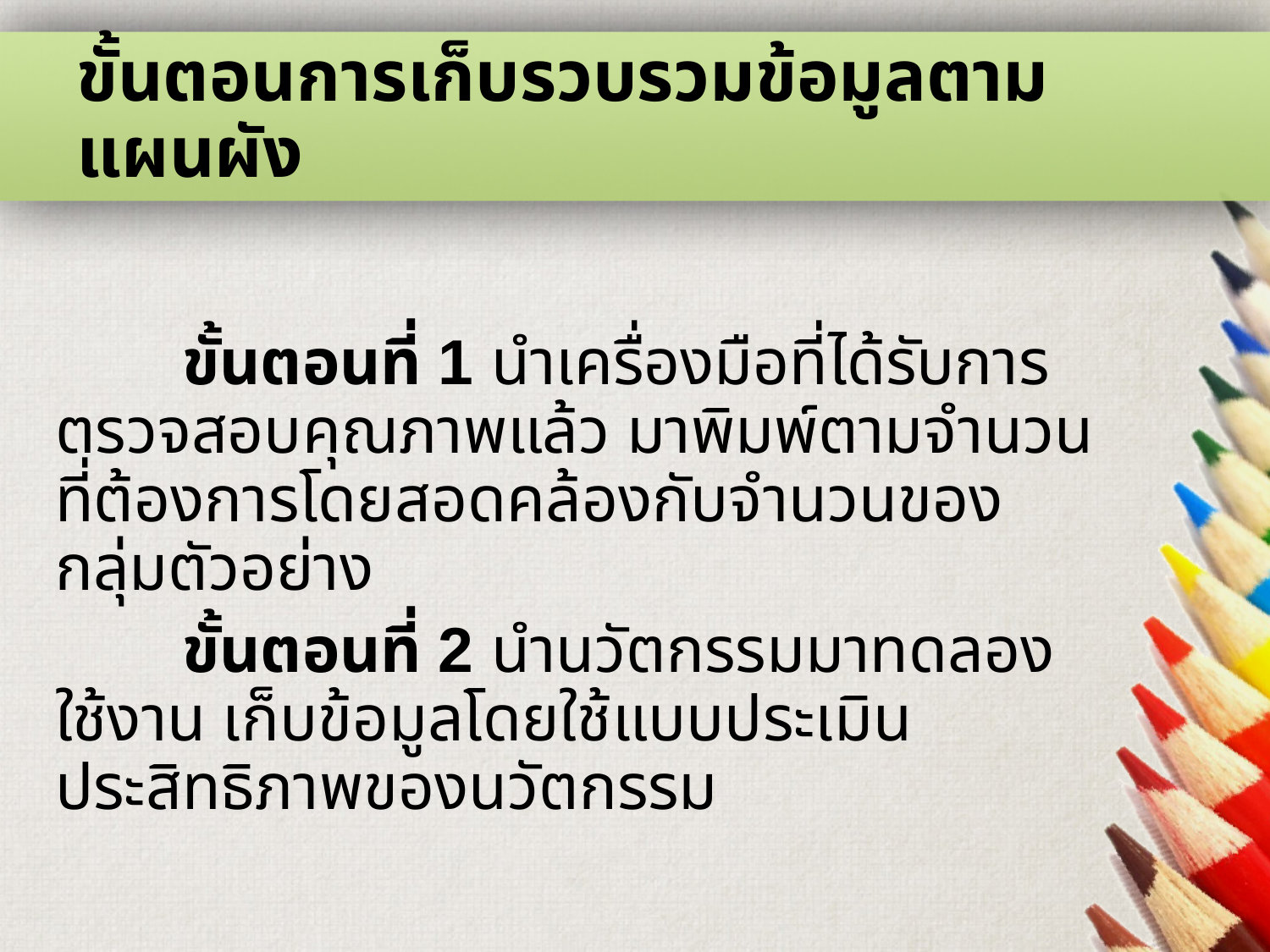

# ขั้นตอนการเก็บรวบรวมข้อมูลตามแผนผัง
	ขั้นตอนที่ 1 นำเครื่องมือที่ได้รับการตรวจสอบคุณภาพแล้ว มาพิมพ์ตามจำนวนที่ต้องการโดยสอดคล้องกับจำนวนของกลุ่มตัวอย่าง
	ขั้นตอนที่ 2 นำนวัตกรรมมาทดลองใช้งาน เก็บข้อมูลโดยใช้แบบประเมินประสิทธิภาพของนวัตกรรม